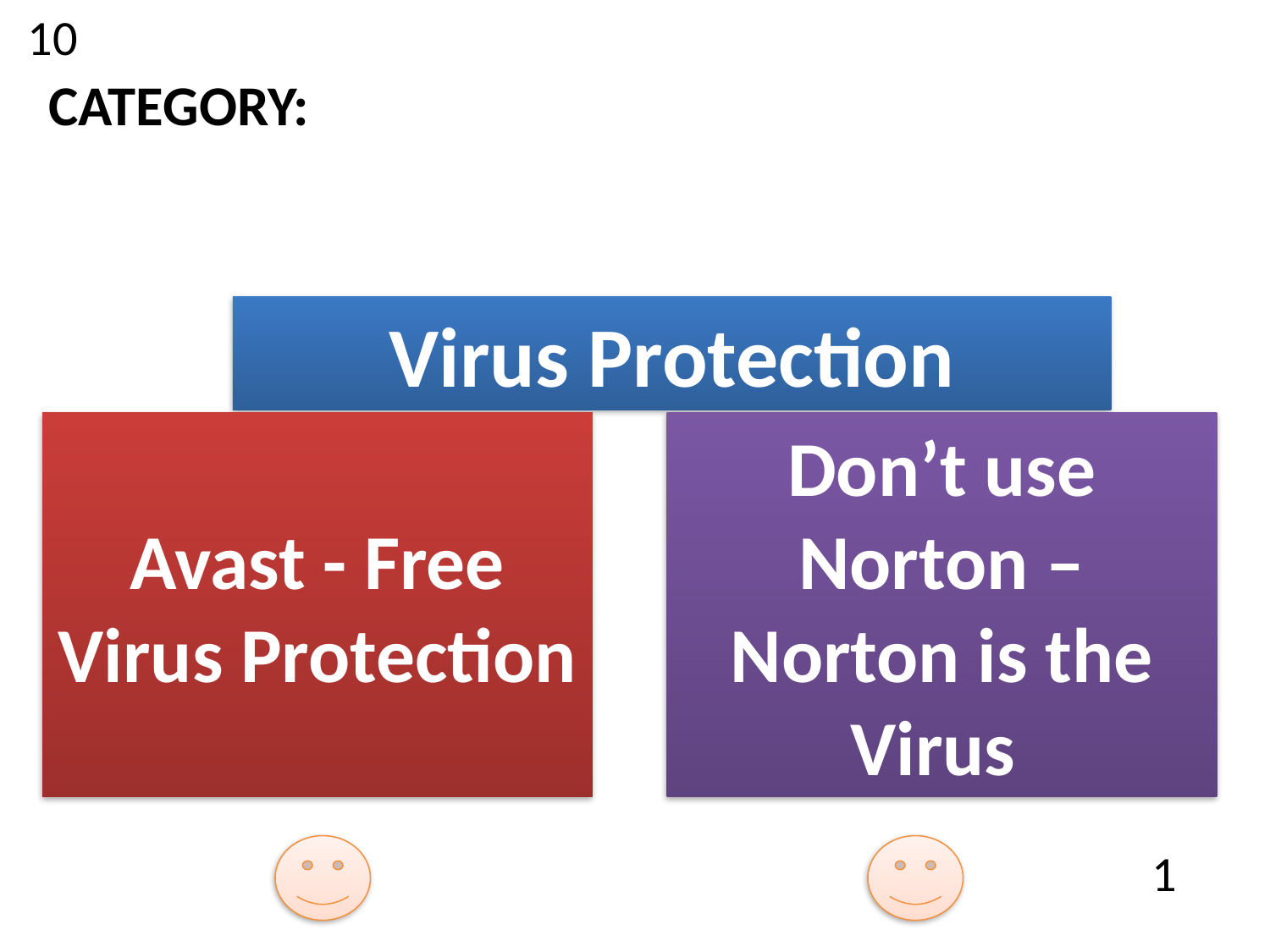

10
CATEGORY:
Virus Protection

Avast - Free Virus Protection

Don’t use Norton – Norton is the Virus

1